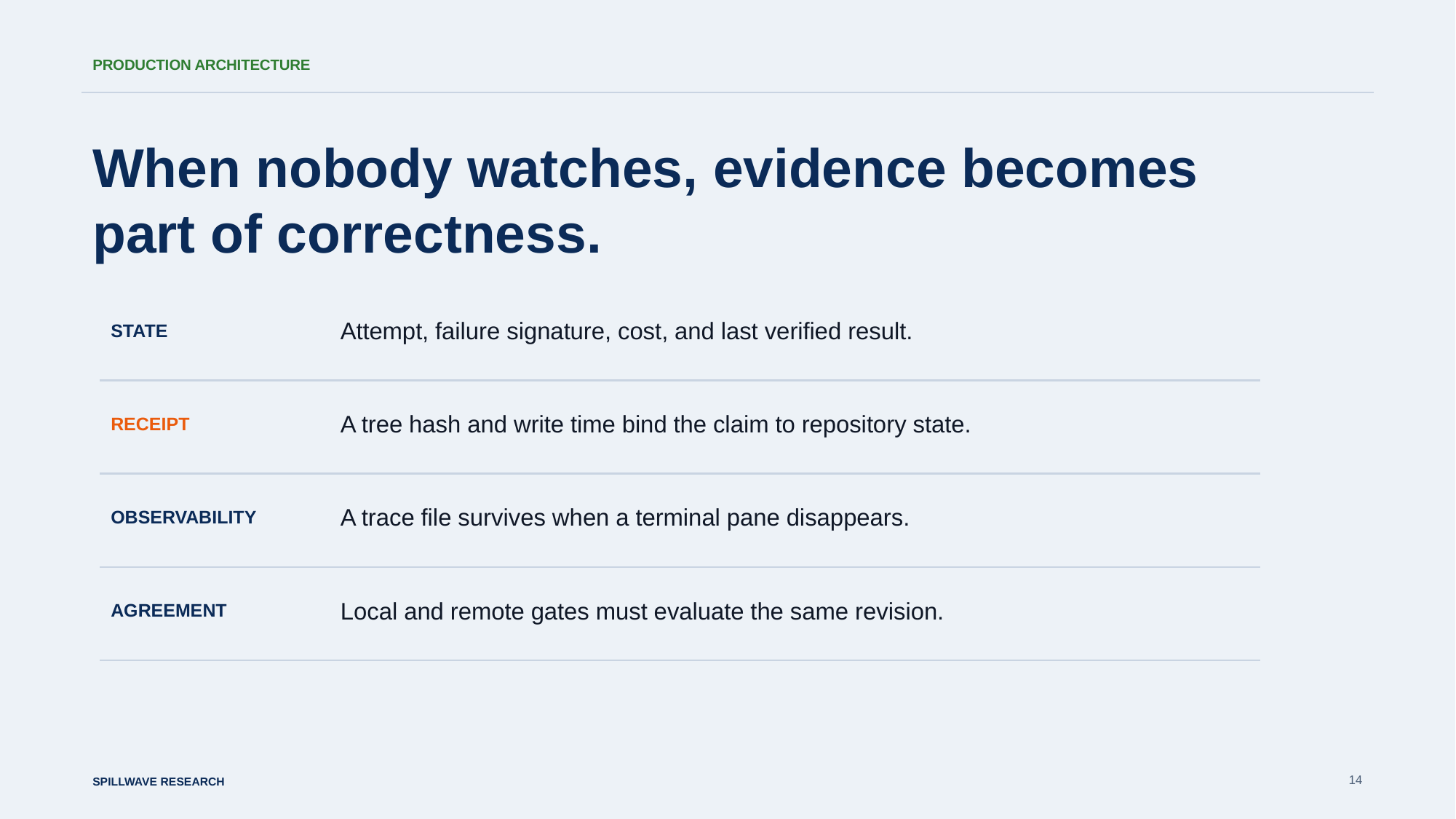

PRODUCTION ARCHITECTURE

When nobody watches, evidence becomes part of correctness.
Attempt, failure signature, cost, and last verified result.
STATE

A tree hash and write time bind the claim to repository state.
RECEIPT

A trace file survives when a terminal pane disappears.
OBSERVABILITY

Local and remote gates must evaluate the same revision.
AGREEMENT

14
SPILLWAVE RESEARCH